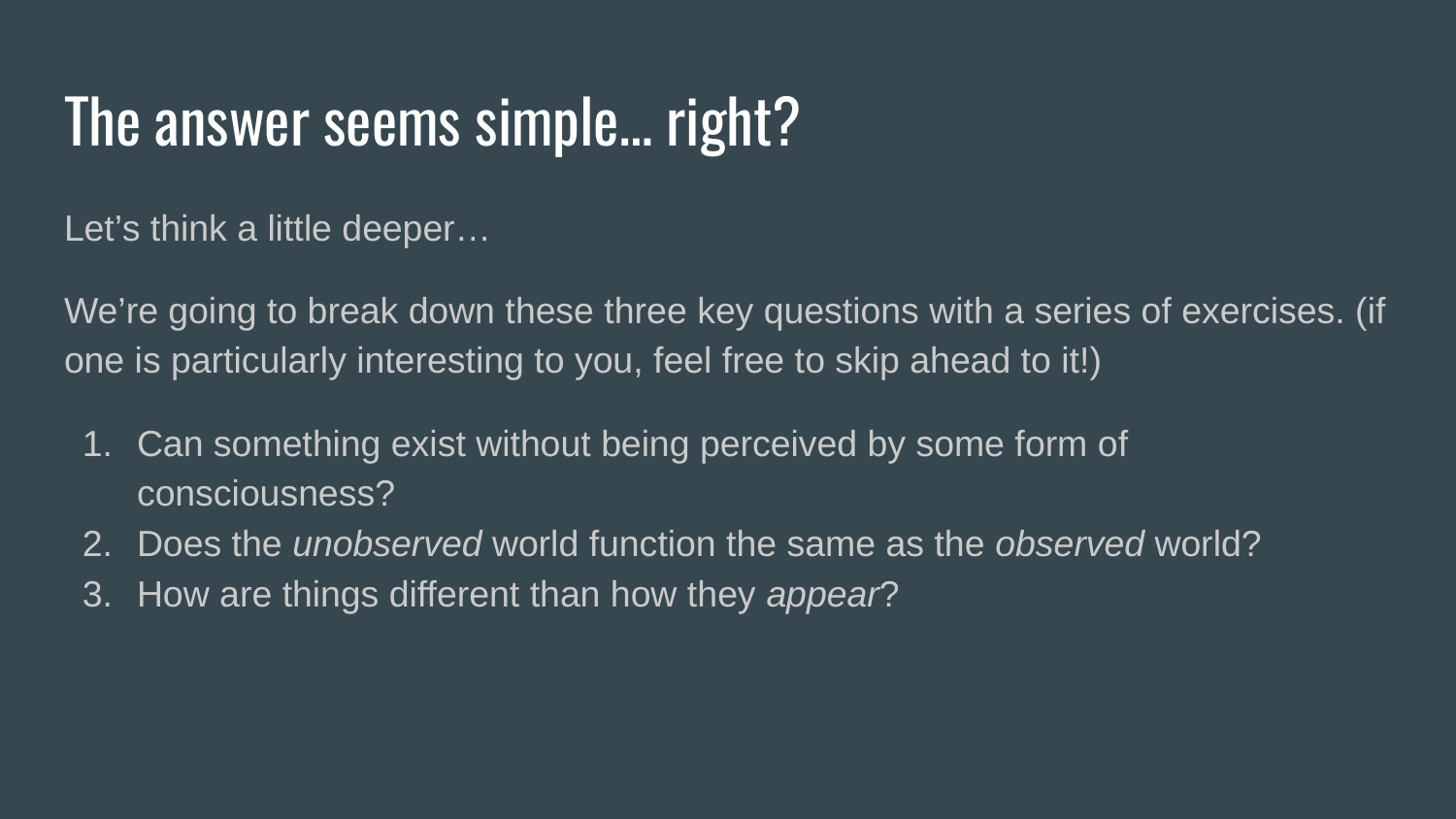

# The answer seems simple… right?
Let’s think a little deeper…
We’re going to break down these three key questions with a series of exercises. (if one is particularly interesting to you, feel free to skip ahead to it!)
Can something exist without being perceived by some form of consciousness?
Does the unobserved world function the same as the observed world?
How are things different than how they appear?